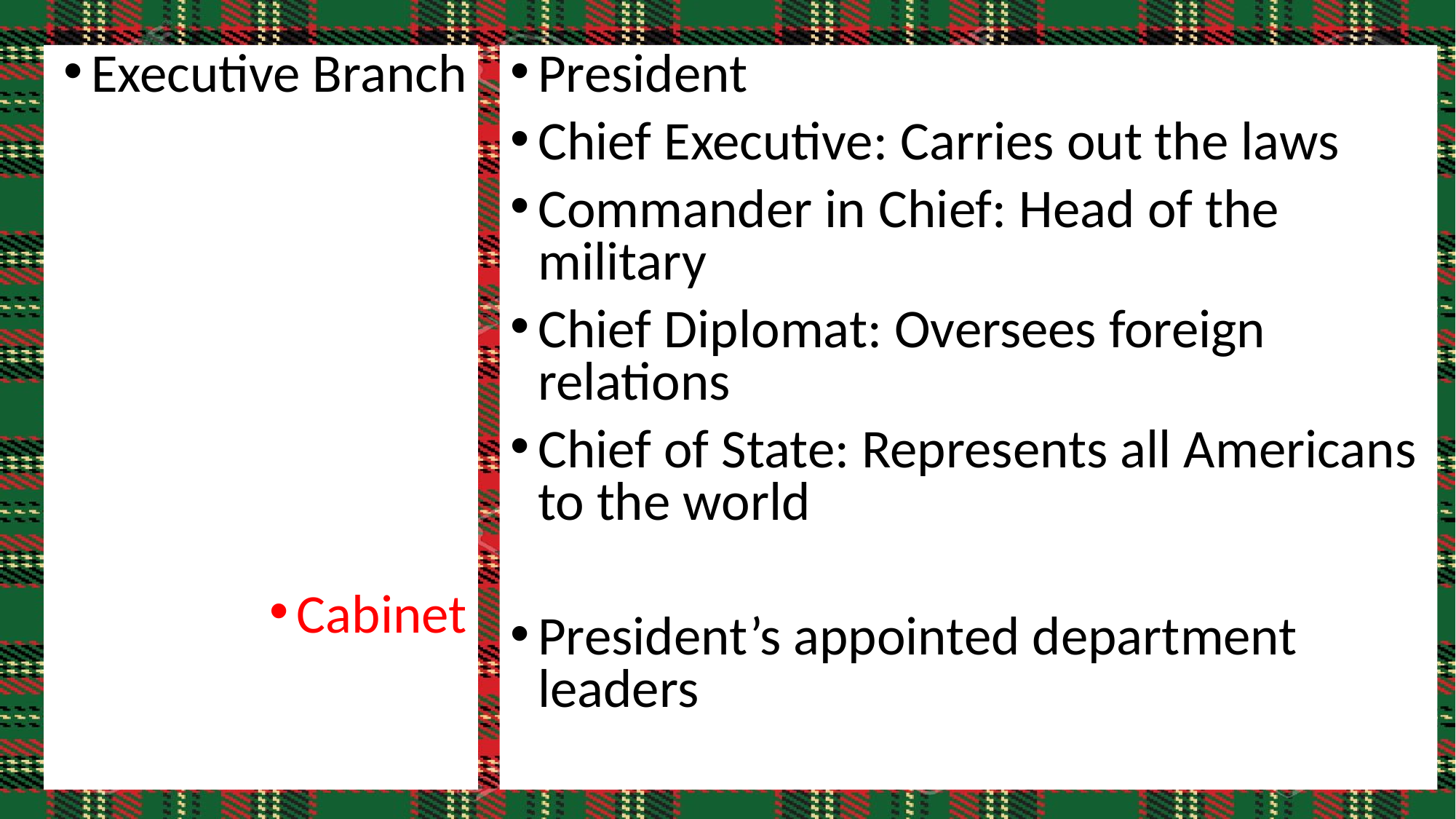

Executive Branch

Cabinet

President
Chief Executive: Carries out the laws
Commander in Chief: Head of the military
Chief Diplomat: Oversees foreign relations
Chief of State: Represents all Americans to the world

President’s appointed department leaders